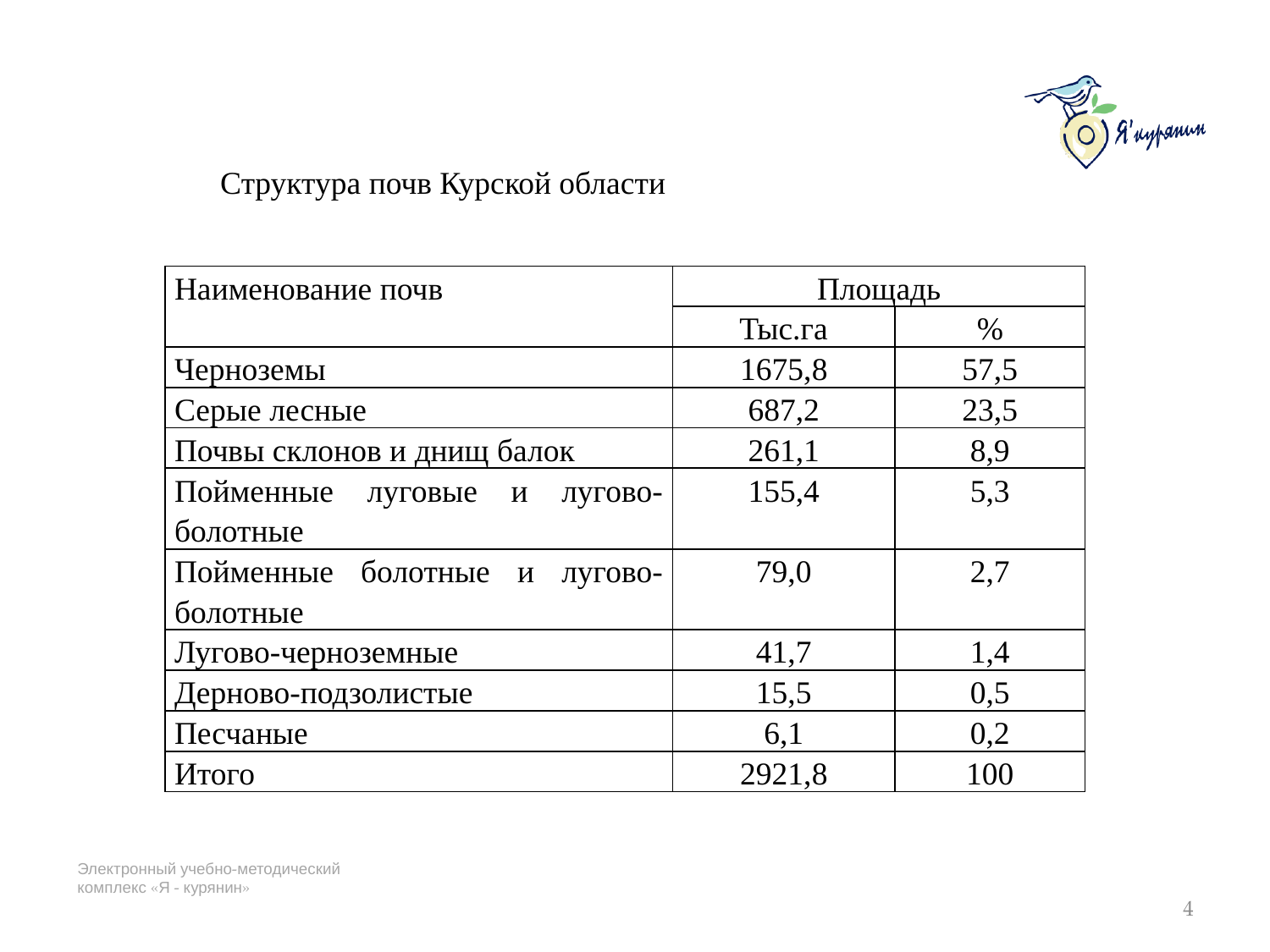

Структура почв Курской области
| Наименование почв | Площадь |  |
| --- | --- | --- |
|  | Тыс.га | % |
| Черноземы | 1675,8 | 57,5 |
| Серые лесные | 687,2 | 23,5 |
| Почвы склонов и днищ балок | 261,1 | 8,9 |
| Пойменные луговые и лугово-болотные | 155,4 | 5,3 |
| Пойменные болотные и лугово-болотные | 79,0 | 2,7 |
| Лугово-черноземные | 41,7 | 1,4 |
| Дерново-подзолистые | 15,5 | 0,5 |
| Песчаные | 6,1 | 0,2 |
| Итого | 2921,8 | 100 |
4